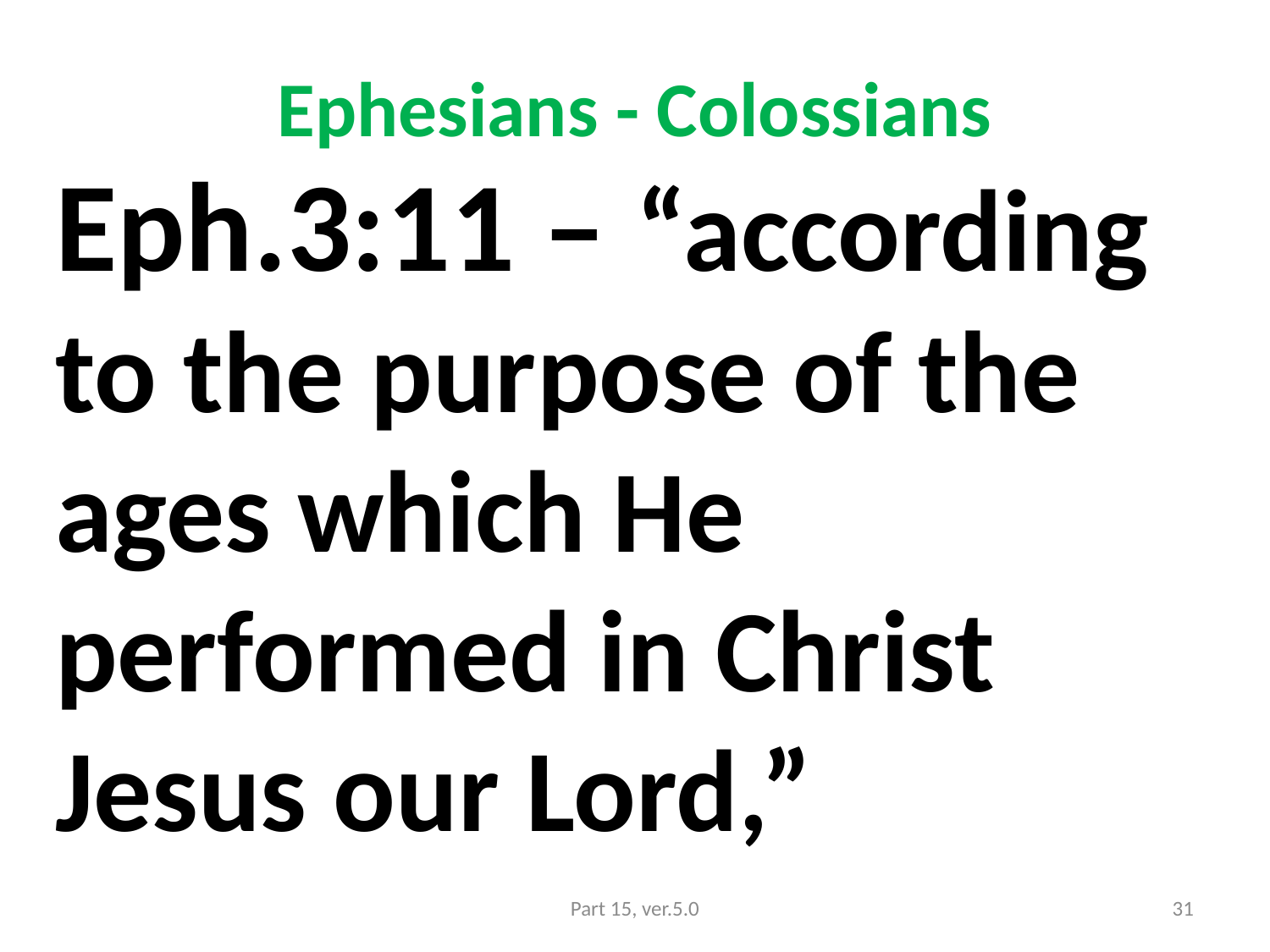

# Ephesians - Colossians
Eph.3:11 – “according to the purpose of the ages which He performed in Christ Jesus our Lord,”
Part 15, ver.5.0
31